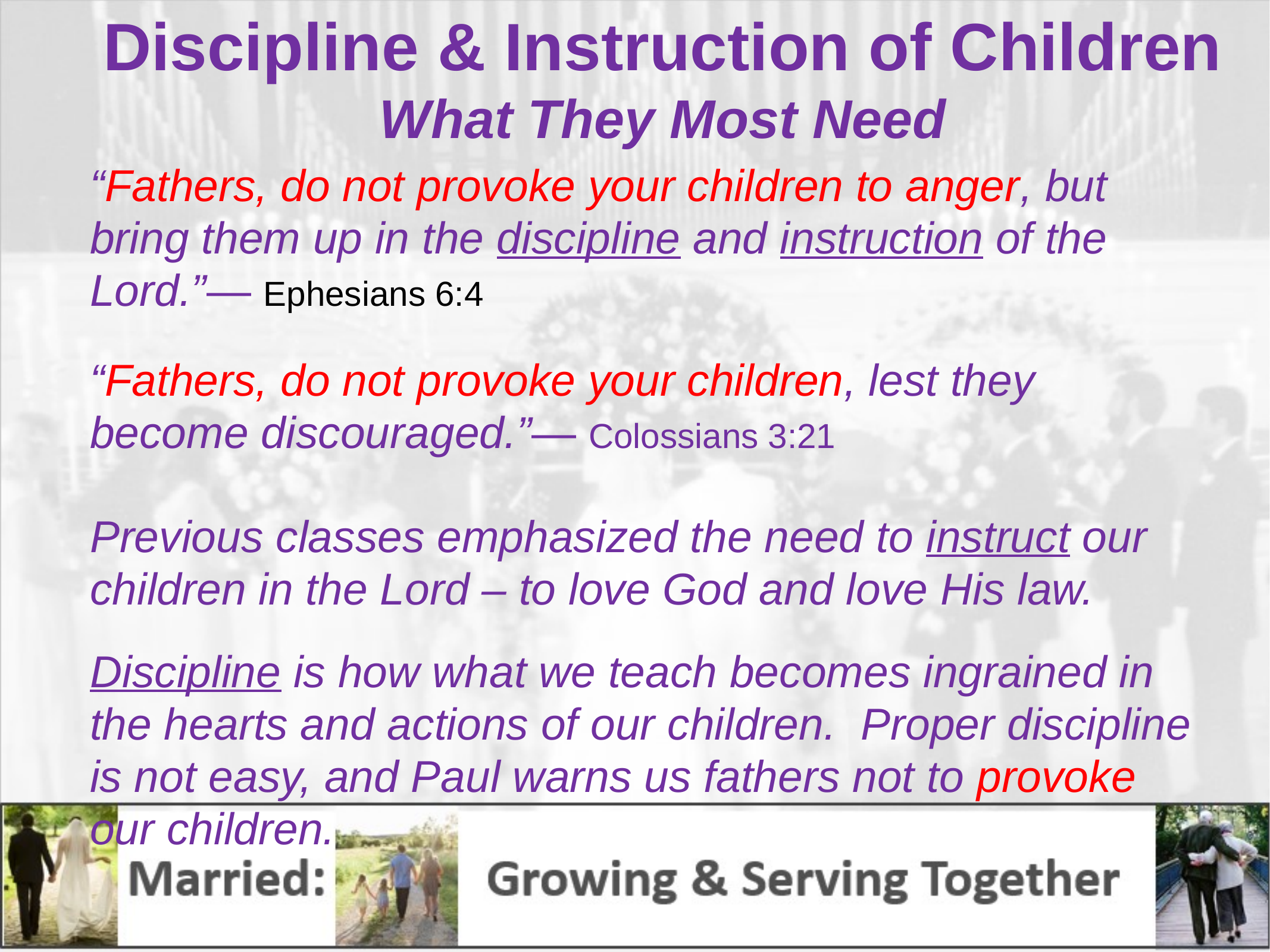

Discipline & Instruction of Children
What They Most Need
“Fathers, do not provoke your children to anger, but bring them up in the discipline and instruction of the Lord.”— Ephesians 6:4
“Fathers, do not provoke your children, lest they become discouraged.”— Colossians 3:21
Previous classes emphasized the need to instruct our children in the Lord – to love God and love His law.
Discipline is how what we teach becomes ingrained in the hearts and actions of our children.  Proper discipline is not easy, and Paul warns us fathers not to provoke our children.